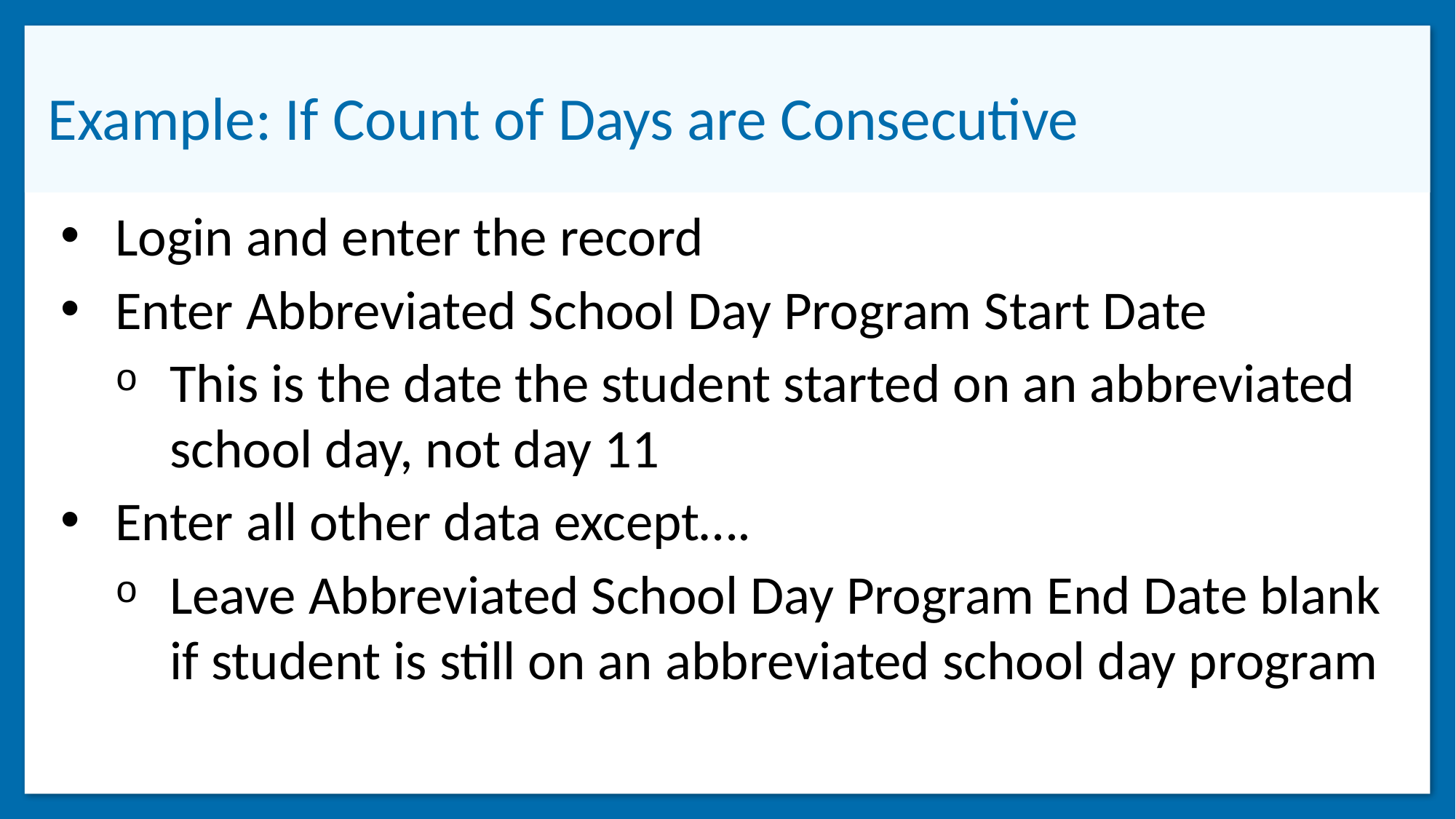

# Example: If Count of Days are Consecutive
Login and enter the record
Enter Abbreviated School Day Program Start Date
This is the date the student started on an abbreviated school day, not day 11
Enter all other data except….
Leave Abbreviated School Day Program End Date blank if student is still on an abbreviated school day program